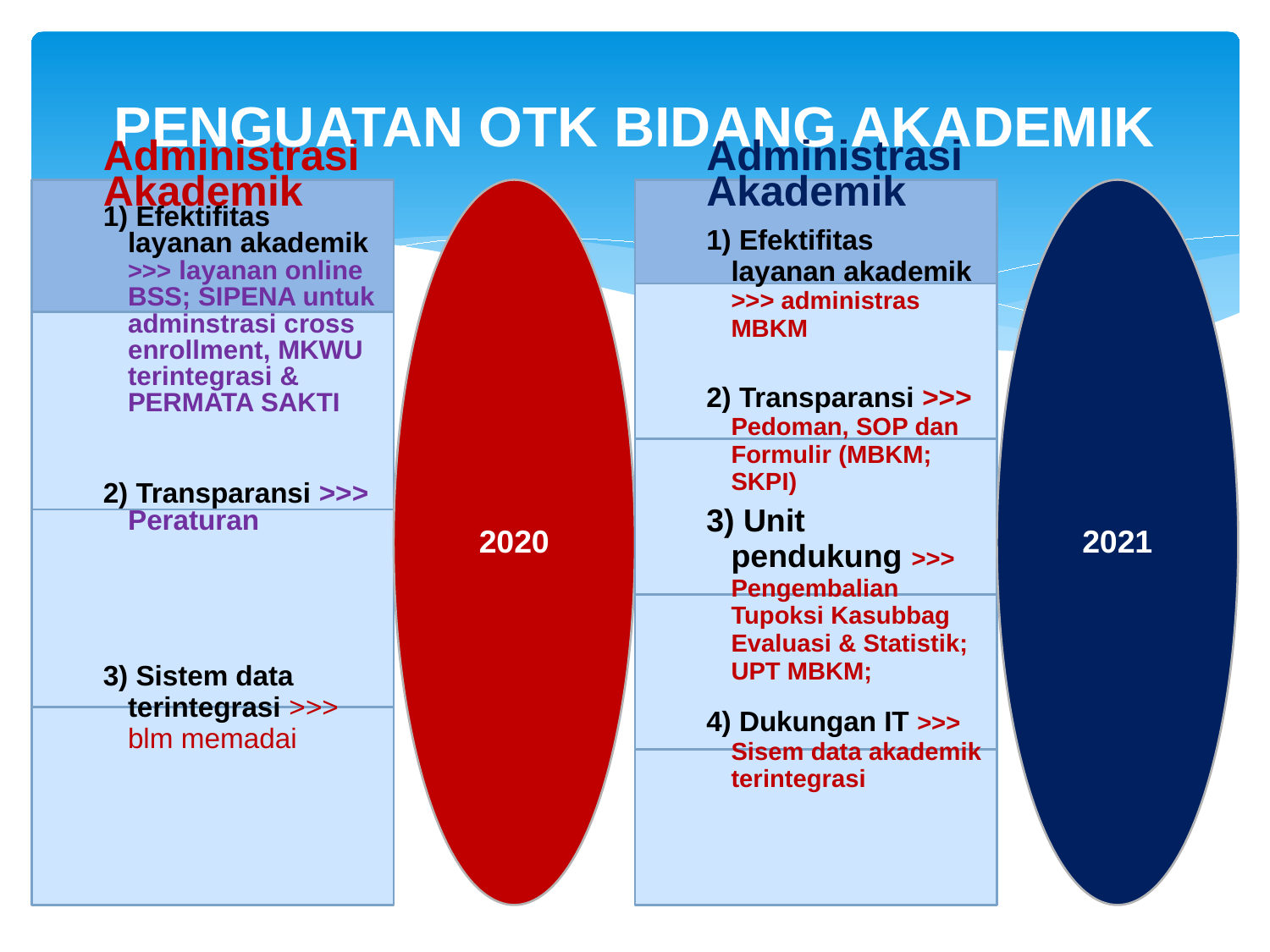

# PENGUATAN OTK BIDANG AKADEMIK
2020
Administrasi Akademik
2021
Administrasi Akademik
2) Transparansi >>> Peraturan
3) Sistem data terintegrasi >>> blm memadai
2) Transparansi >>> Pedoman, SOP dan Formulir (MBKM; SKPI)
4) Dukungan IT >>> Sisem data akademik terintegrasi
3) Unit pendukung >>> Pengembalian Tupoksi Kasubbag Evaluasi & Statistik; UPT MBKM;